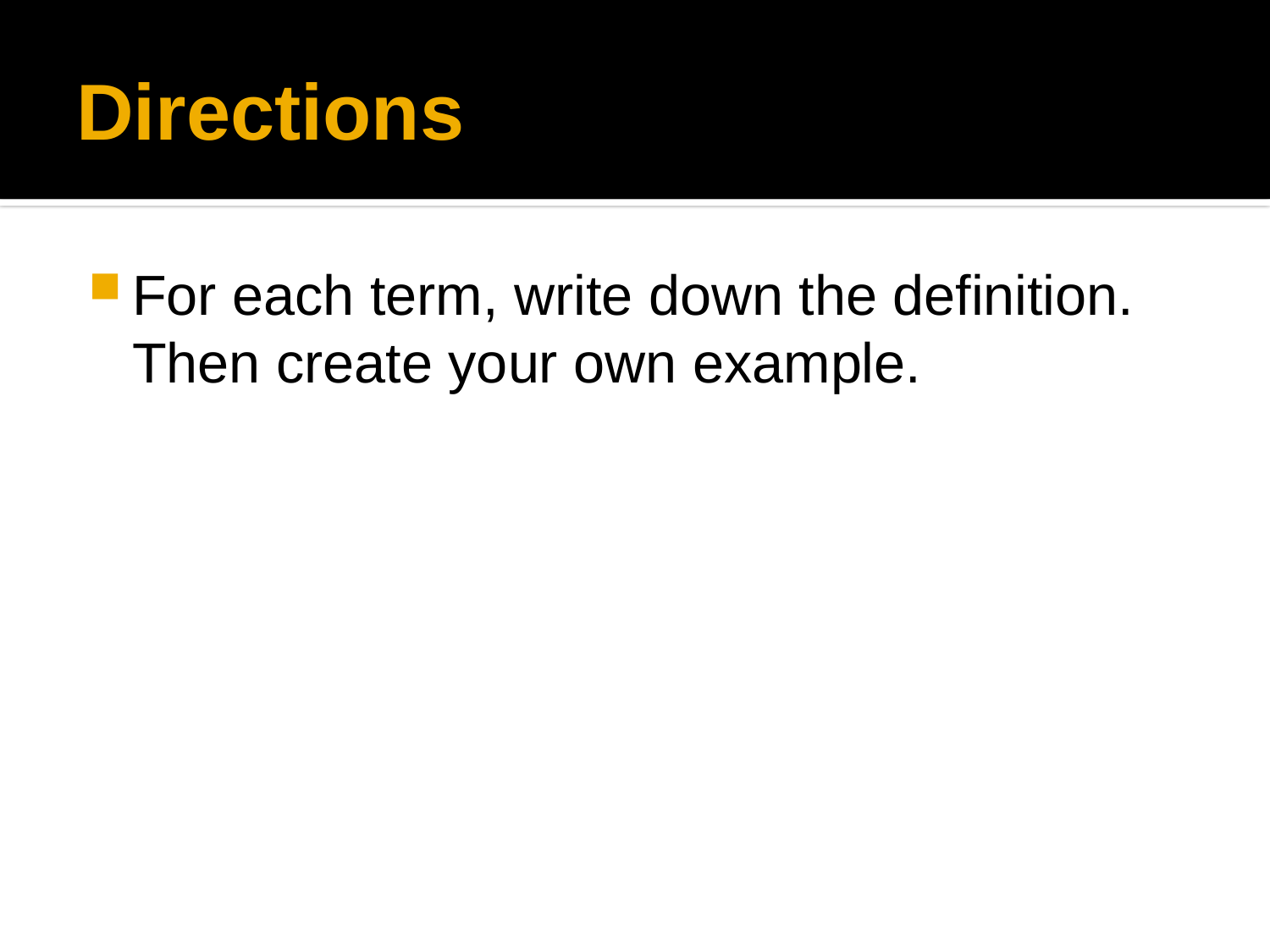

# Directions
For each term, write down the definition. Then create your own example.